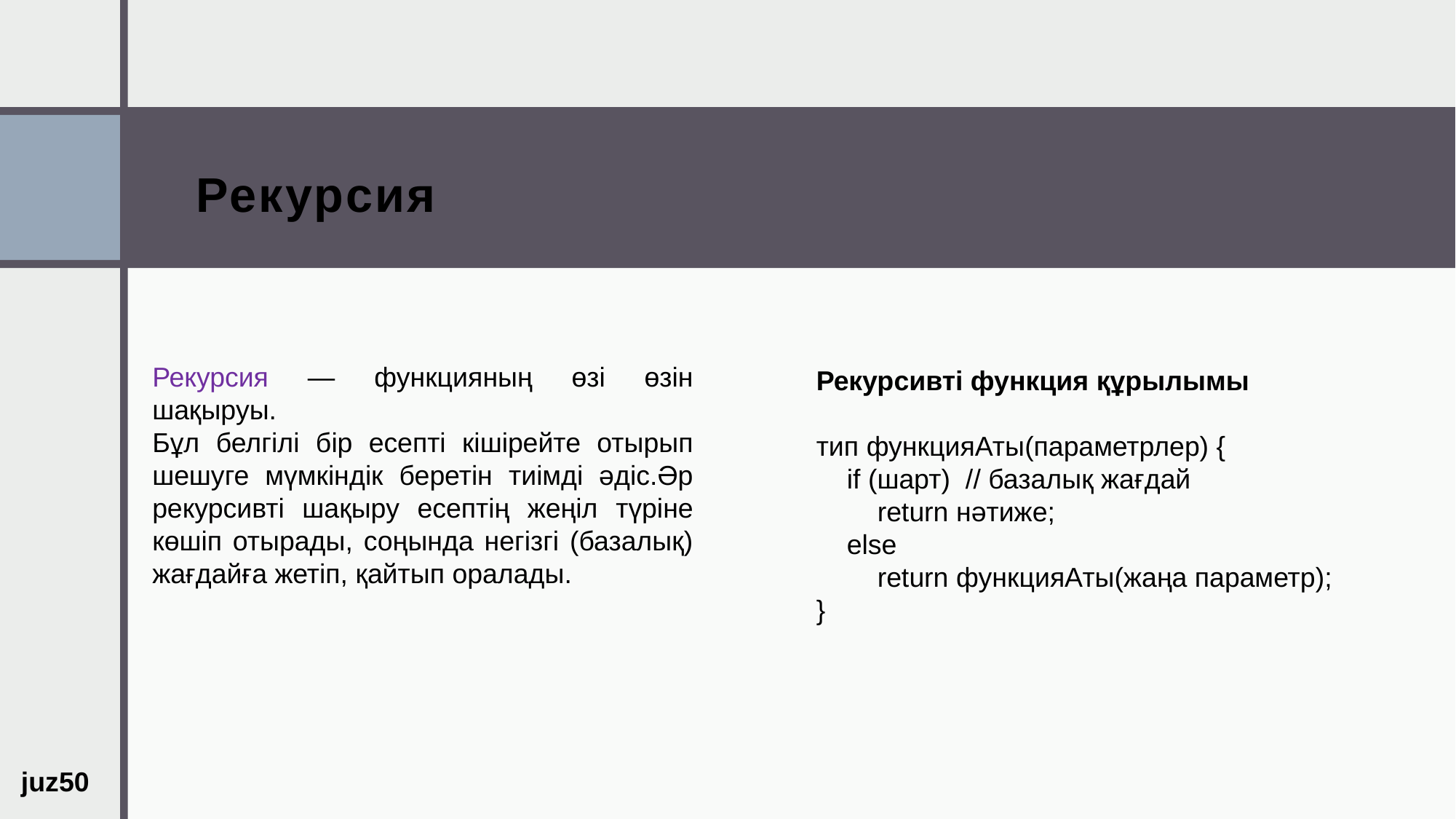

# Рекурсия
Рекурсия — функцияның өзі өзін шақыруы.
Бұл белгілі бір есепті кішірейте отырып шешуге мүмкіндік беретін тиімді әдіс.Әр рекурсивті шақыру есептің жеңіл түріне көшіп отырады, соңында негізгі (базалық) жағдайға жетіп, қайтып оралады.
Рекурсивті функция құрылымы

тип функцияАты(параметрлер) {
    if (шарт)  // базалық жағдай
        return нәтиже;
    else
        return функцияАты(жаңа параметр);
}
juz50